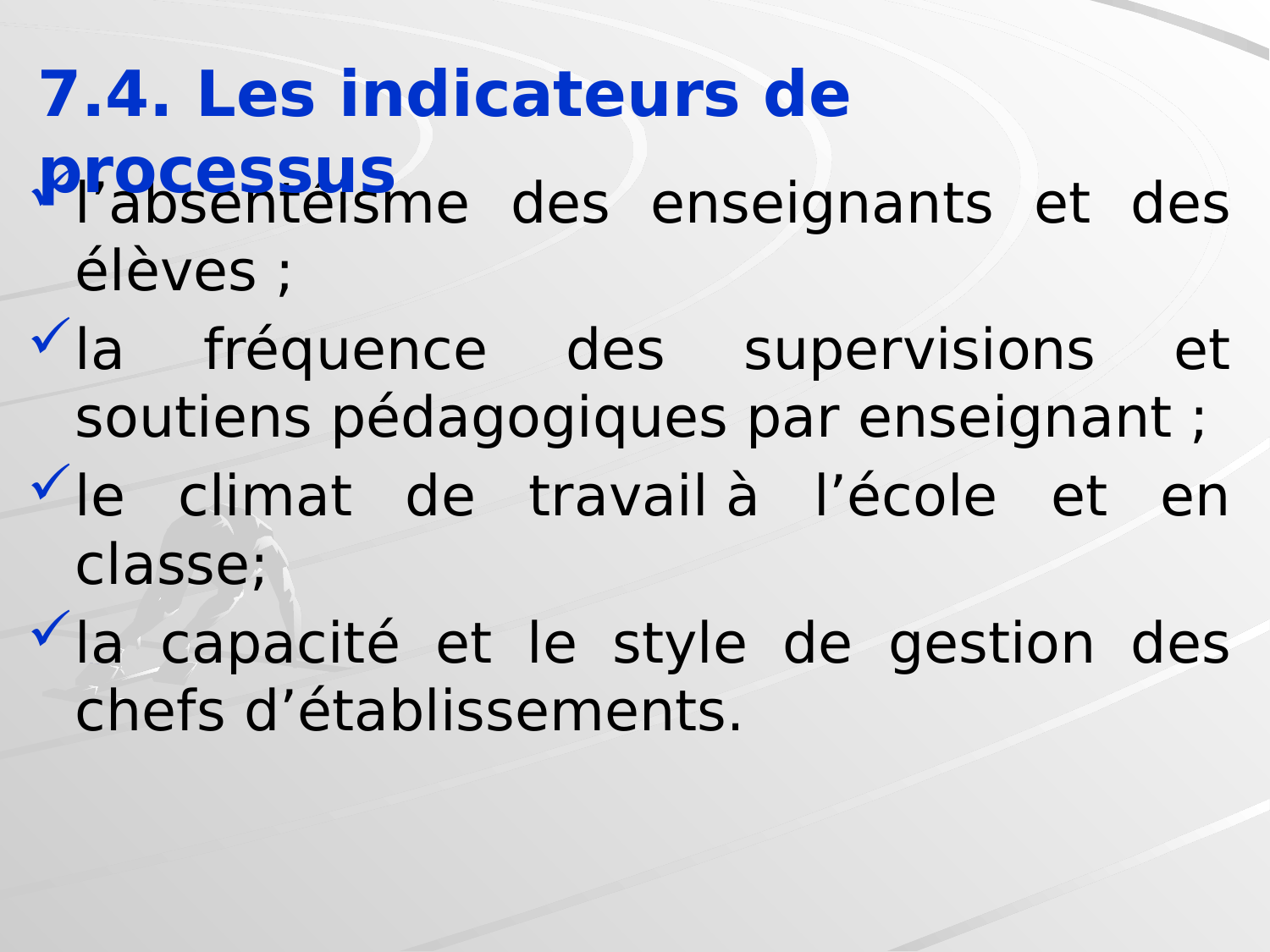

#
7.4. Les indicateurs de processus
l’absentéisme des enseignants et des élèves ;
la fréquence des supervisions et soutiens pédagogiques par enseignant ;
le climat de travail à l’école et en classe;
la capacité et le style de gestion des chefs d’établissements.